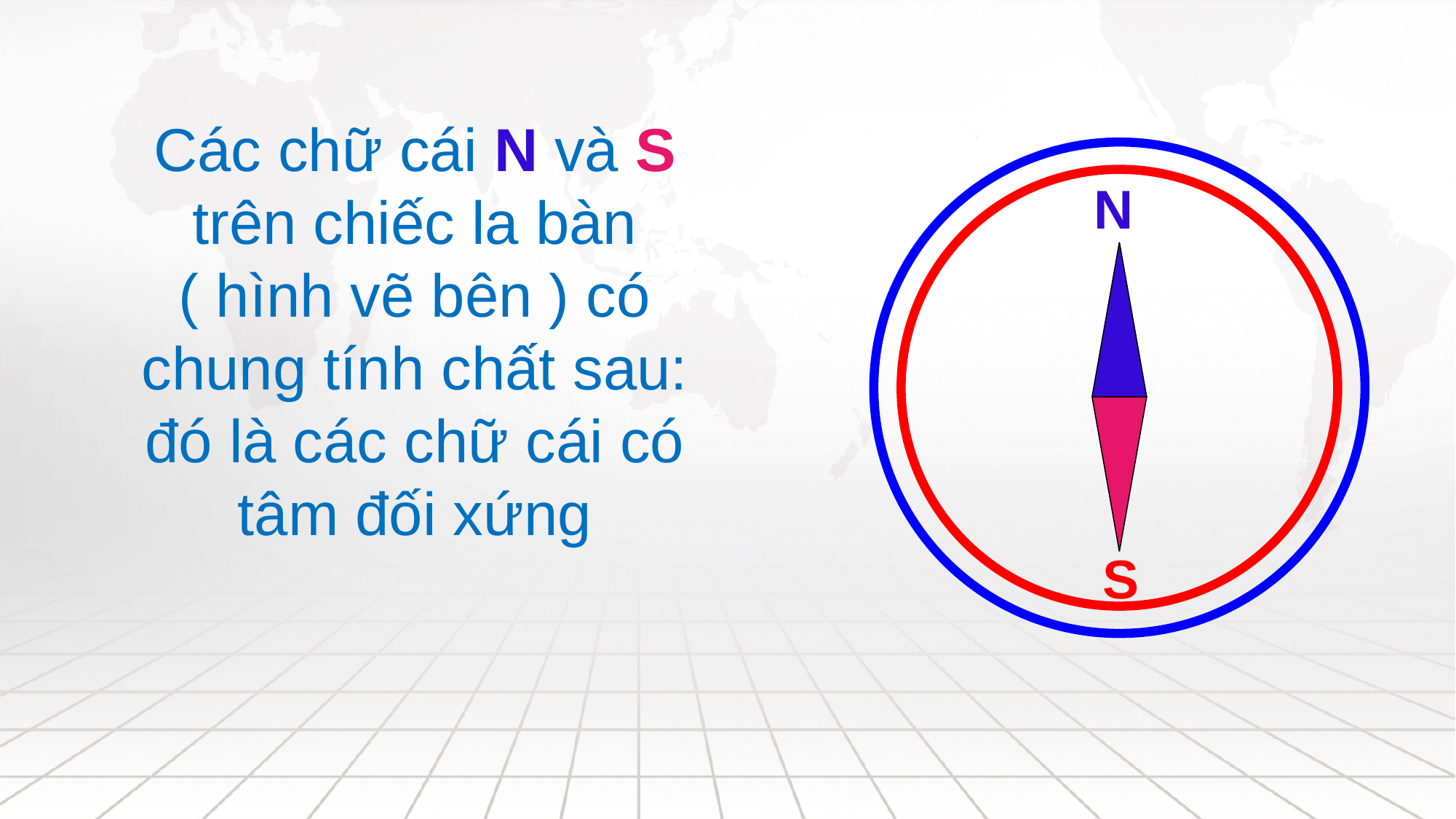

Các chữ cái N và S trên chiếc la bàn ( hình vẽ bên ) có chung tính chất sau: đó là các chữ cái có tâm đối xứng

N

S